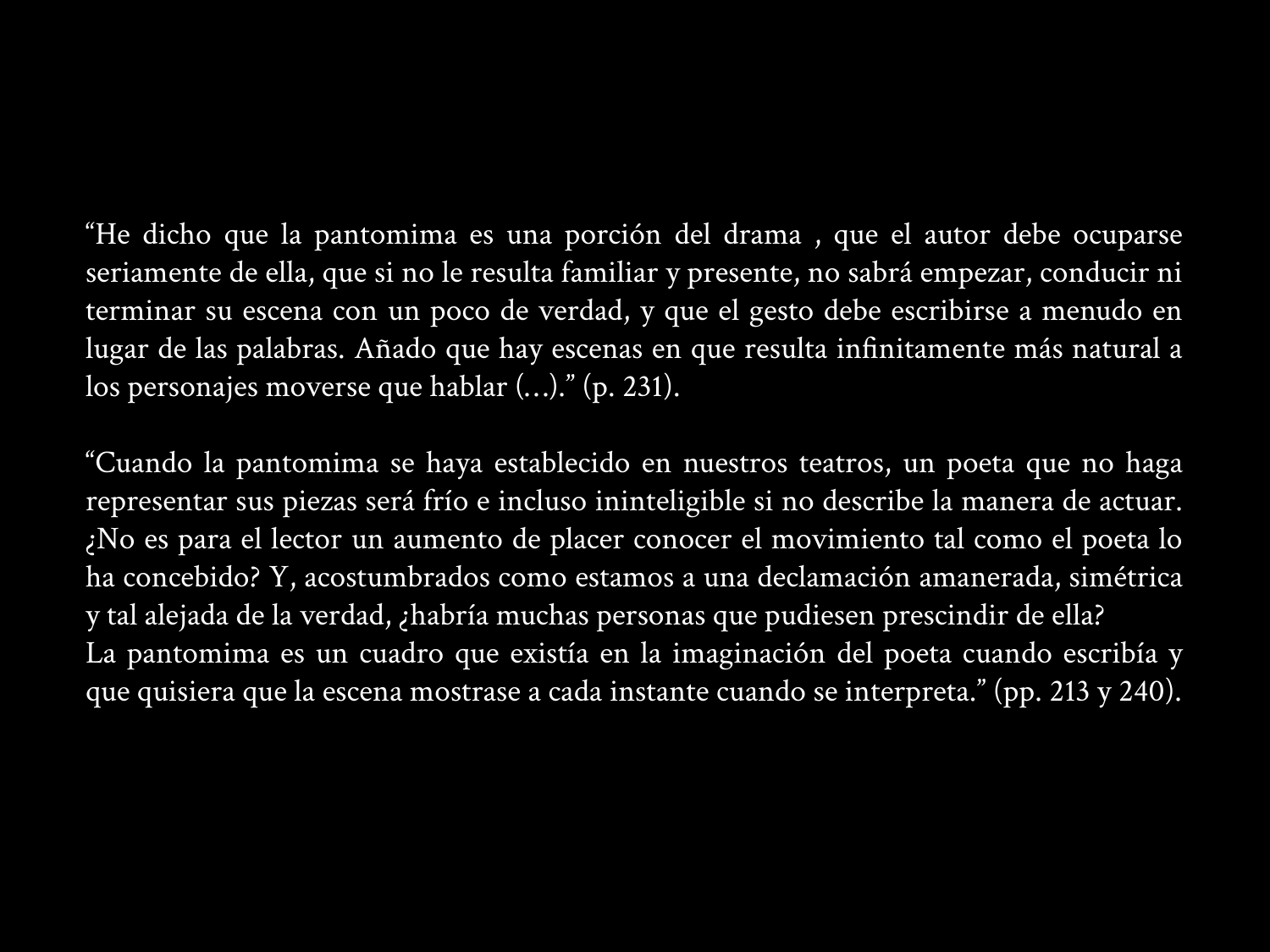

“He dicho que la pantomima es una porción del drama , que el autor debe ocuparse seriamente de ella, que si no le resulta familiar y presente, no sabrá empezar, conducir ni terminar su escena con un poco de verdad, y que el gesto debe escribirse a menudo en lugar de las palabras. Añado que hay escenas en que resulta infinitamente más natural a los personajes moverse que hablar (…).” (p. 231).

“Cuando la pantomima se haya establecido en nuestros teatros, un poeta que no haga representar sus piezas será frío e incluso ininteligible si no describe la manera de actuar. ¿No es para el lector un aumento de placer conocer el movimiento tal como el poeta lo ha concebido? Y, acostumbrados como estamos a una declamación amanerada, simétrica y tal alejada de la verdad, ¿habría muchas personas que pudiesen prescindir de ella?
La pantomima es un cuadro que existía en la imaginación del poeta cuando escribía y que quisiera que la escena mostrase a cada instante cuando se interpreta.” (pp. 213 y 240).